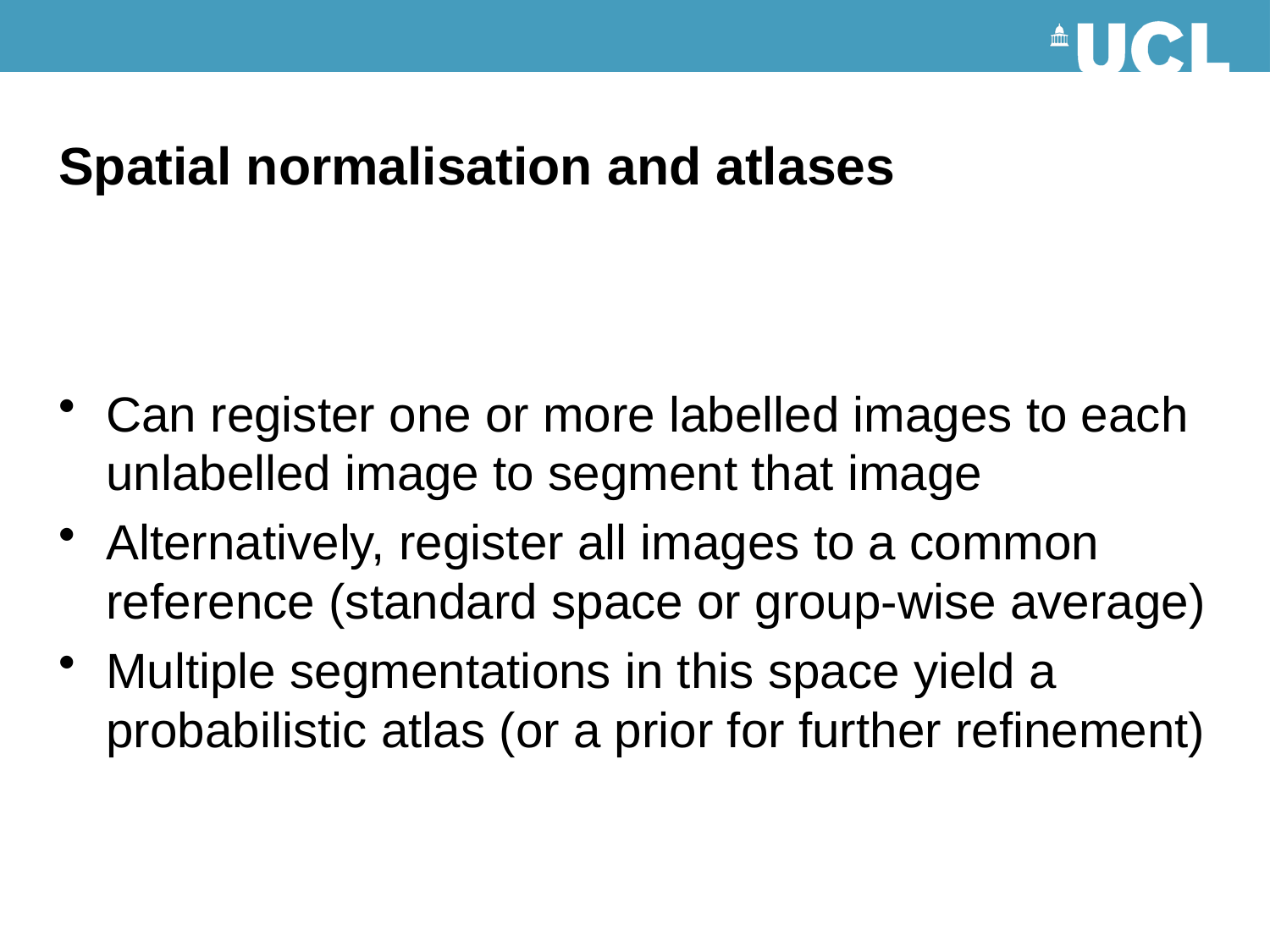

# Spatial normalisation and atlases
Can register one or more labelled images to each unlabelled image to segment that image
Alternatively, register all images to a common reference (standard space or group-wise average)
Multiple segmentations in this space yield a probabilistic atlas (or a prior for further refinement)